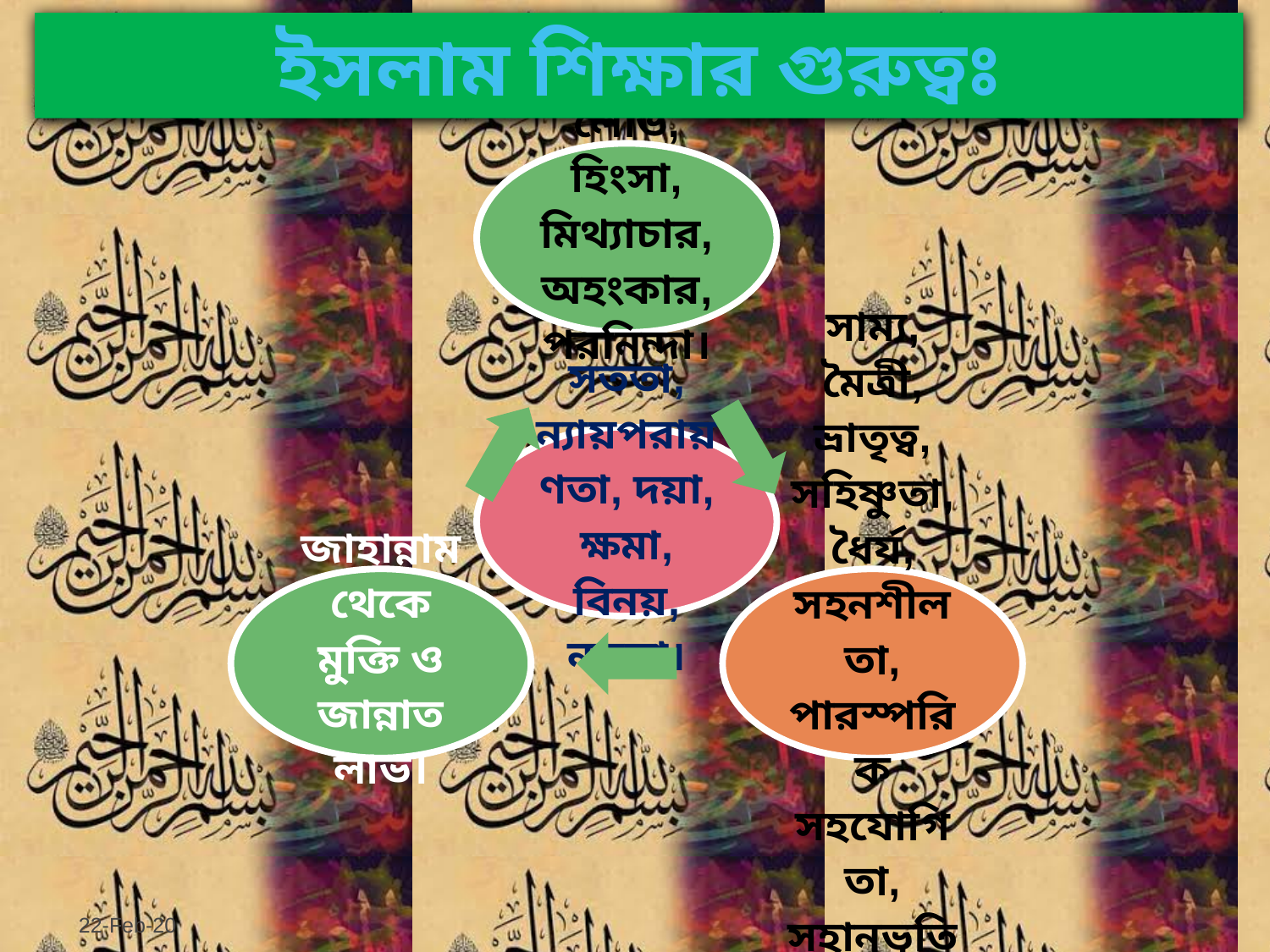

ইসলাম শিক্ষার গুরুত্বঃ
লোভ, হিংসা, মিথ্যাচার, অহংকার,পরনিন্দা।
জাহান্নাম থেকে মুক্তি ও জান্নাত লাভ।
সততা, ন্যায়পরায়ণতা, দয়া, ক্ষমা, বিনয়, নম্রতা।
22-Feb-20
jahidtmm@gmail.com (01855-959494)
11